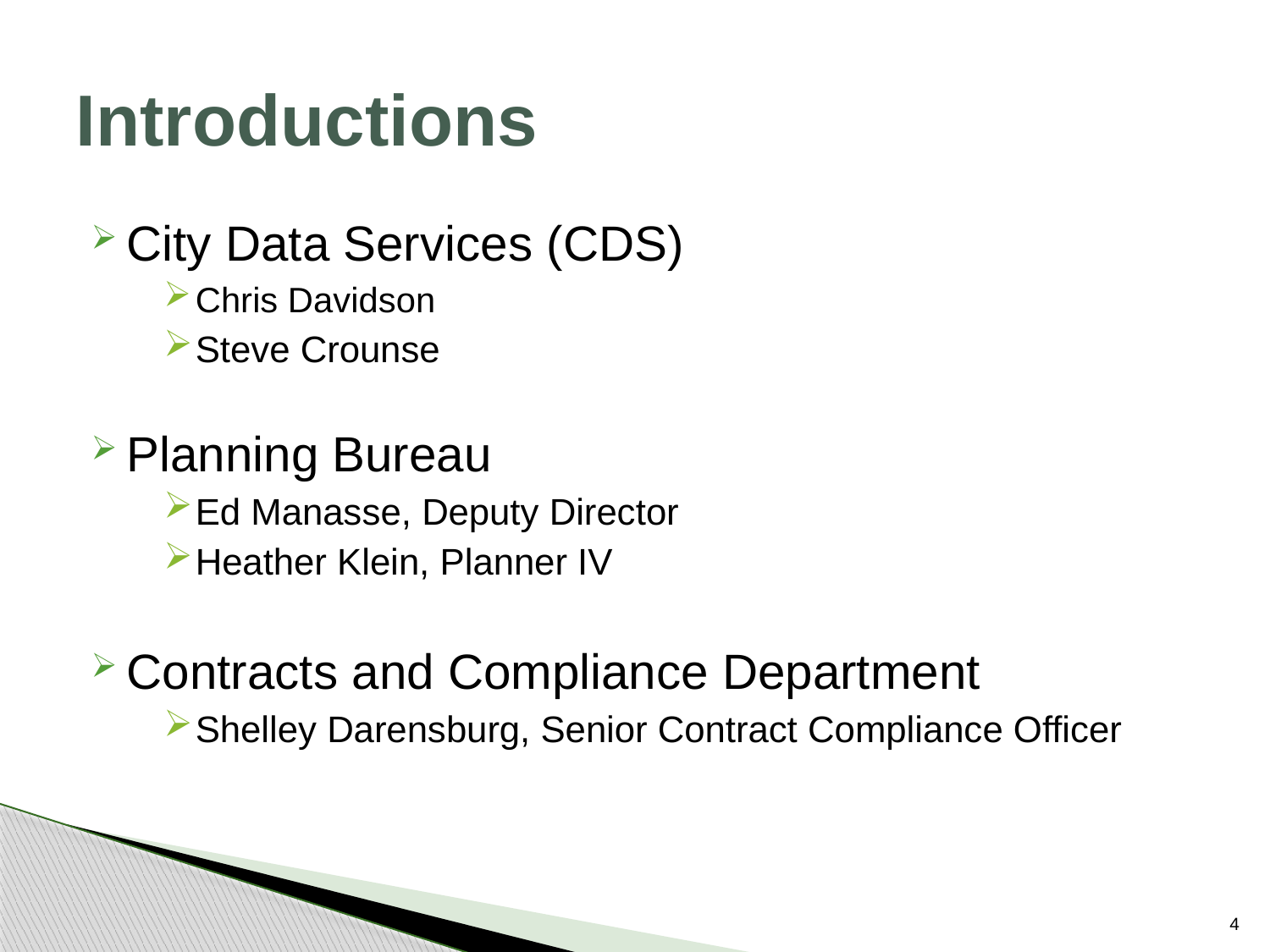

# Introductions
City Data Services (CDS)
Chris Davidson
Steve Crounse

Planning Bureau
Ed Manasse, Deputy Director
Heather Klein, Planner IV

Contracts and Compliance Department
Shelley Darensburg, Senior Contract Compliance Officer

4